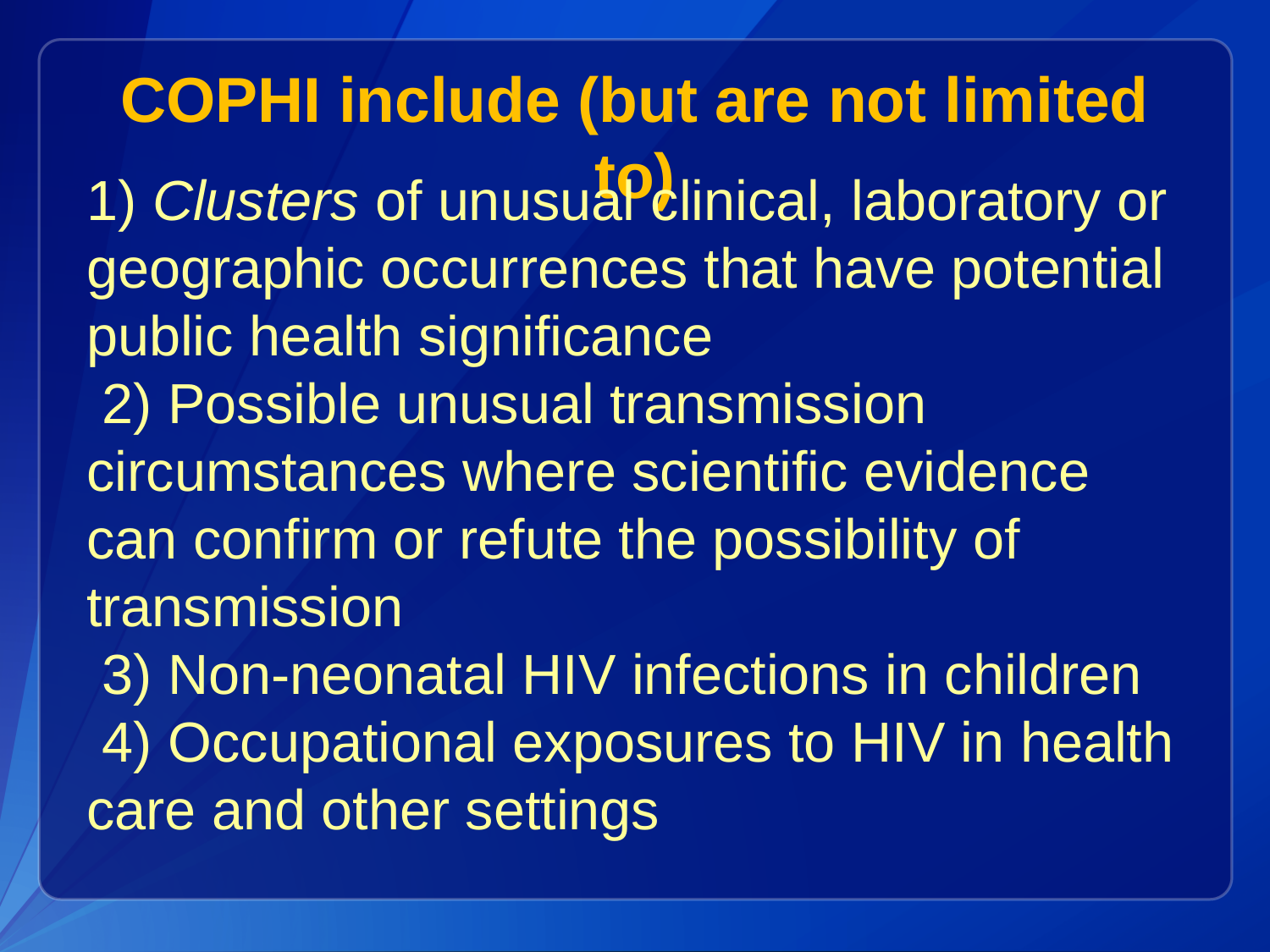

# COPHI include (but are not limited to)
1) Clusters of unusual clinical, laboratory or geographic occurrences that have potential public health significance
 2) Possible unusual transmission circumstances where scientific evidence can confirm or refute the possibility of transmission
 3) Non-neonatal HIV infections in children
 4) Occupational exposures to HIV in health care and other settings